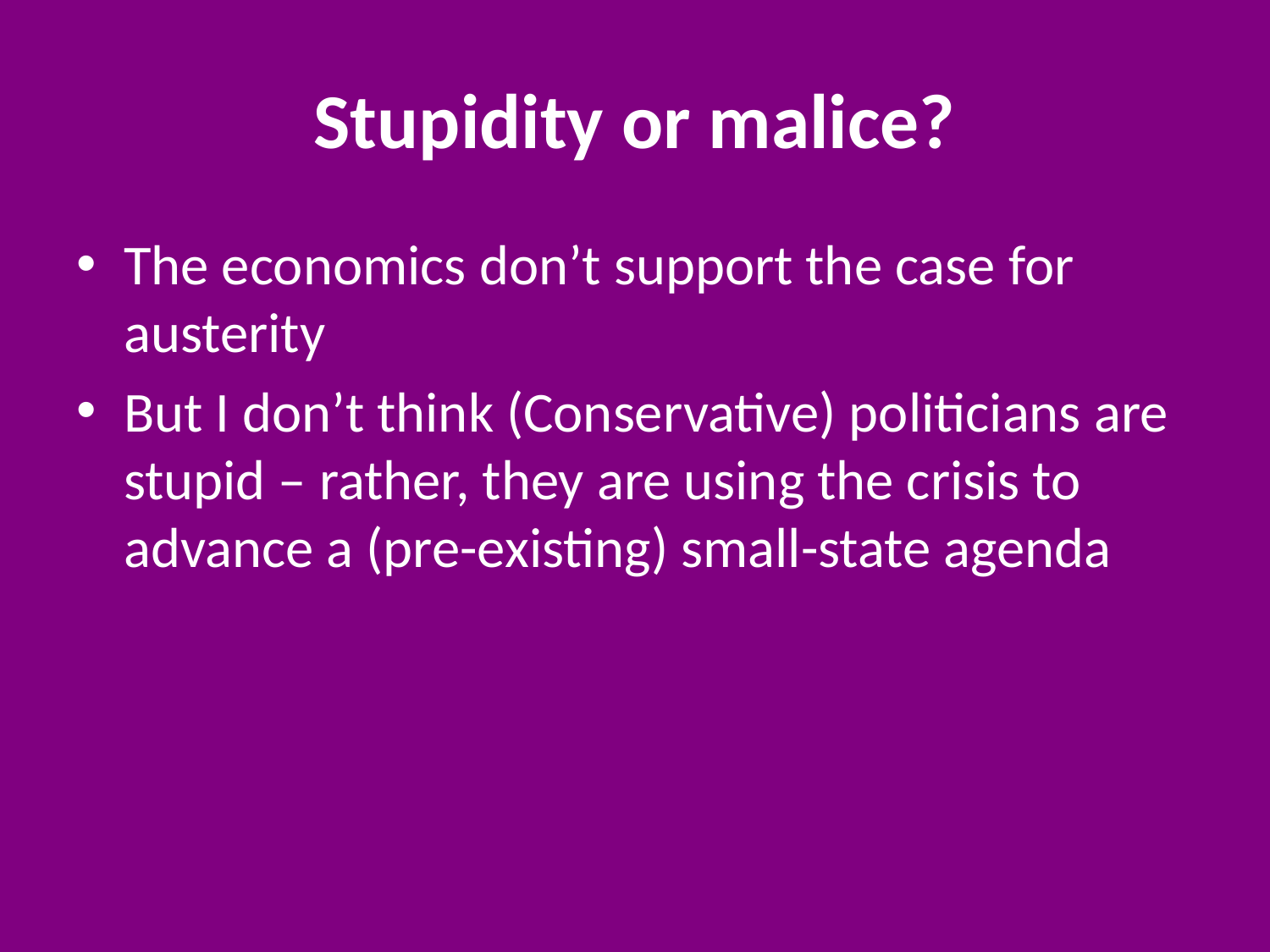

# Stupidity or malice?
The economics don’t support the case for austerity
But I don’t think (Conservative) politicians are stupid – rather, they are using the crisis to advance a (pre-existing) small-state agenda